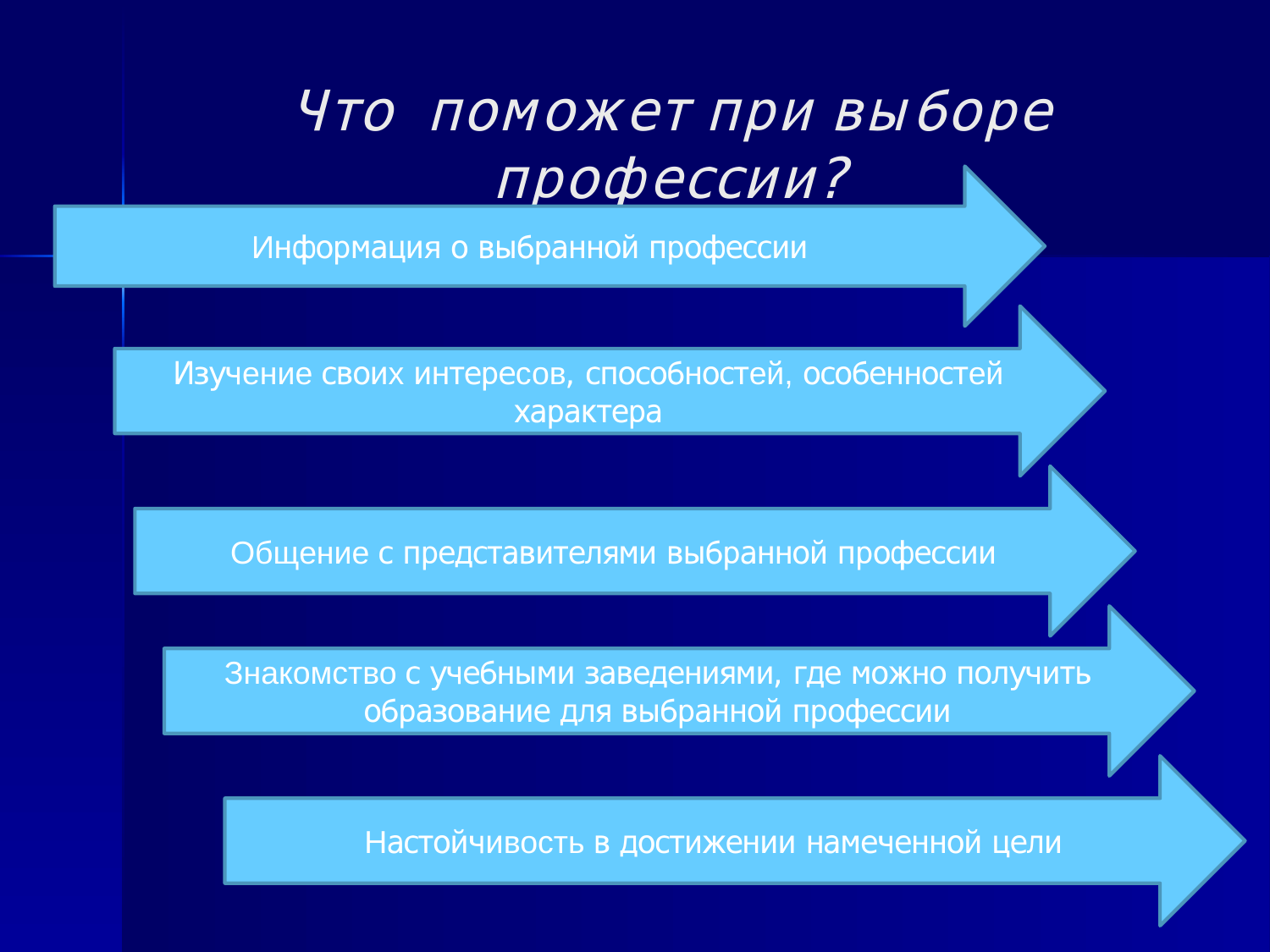

# Что  поможет при выборе профессии?
Информация о выбранной профессии
Изучение своих интересов, способностей, особенностей характера
Общение с представителями выбранной профессии
Знакомство с учебными заведениями, где можно получить образование для выбранной профессии
Настойчивость в достижении намеченной цели